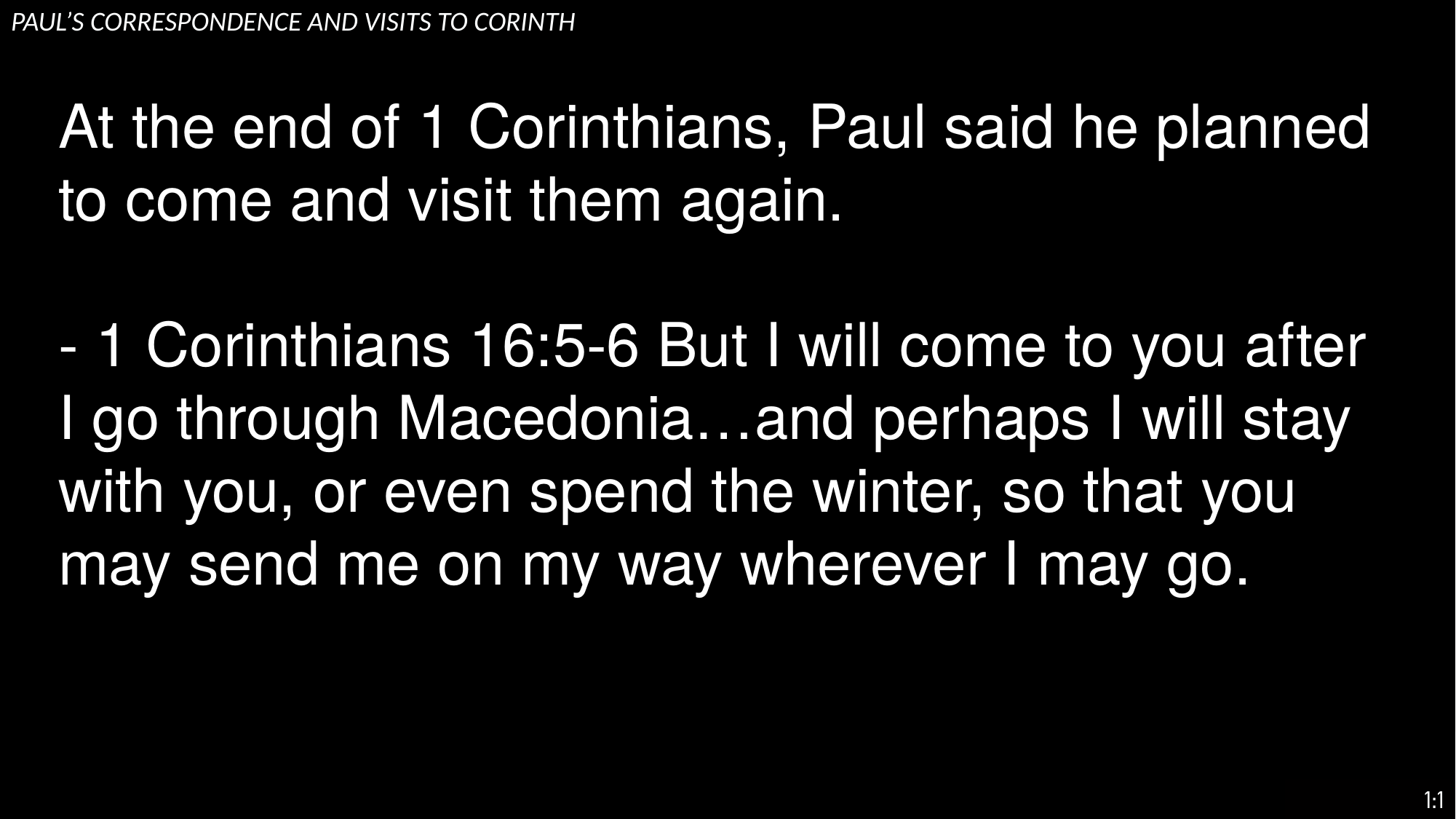

# Paul’s Correspondence and visits to Corinth
At the end of 1 Corinthians, Paul said he planned to come and visit them again.

- 1 Corinthians 16:5-6 But I will come to you after I go through Macedonia…and perhaps I will stay with you, or even spend the winter, so that you may send me on my way wherever I may go.

1:1